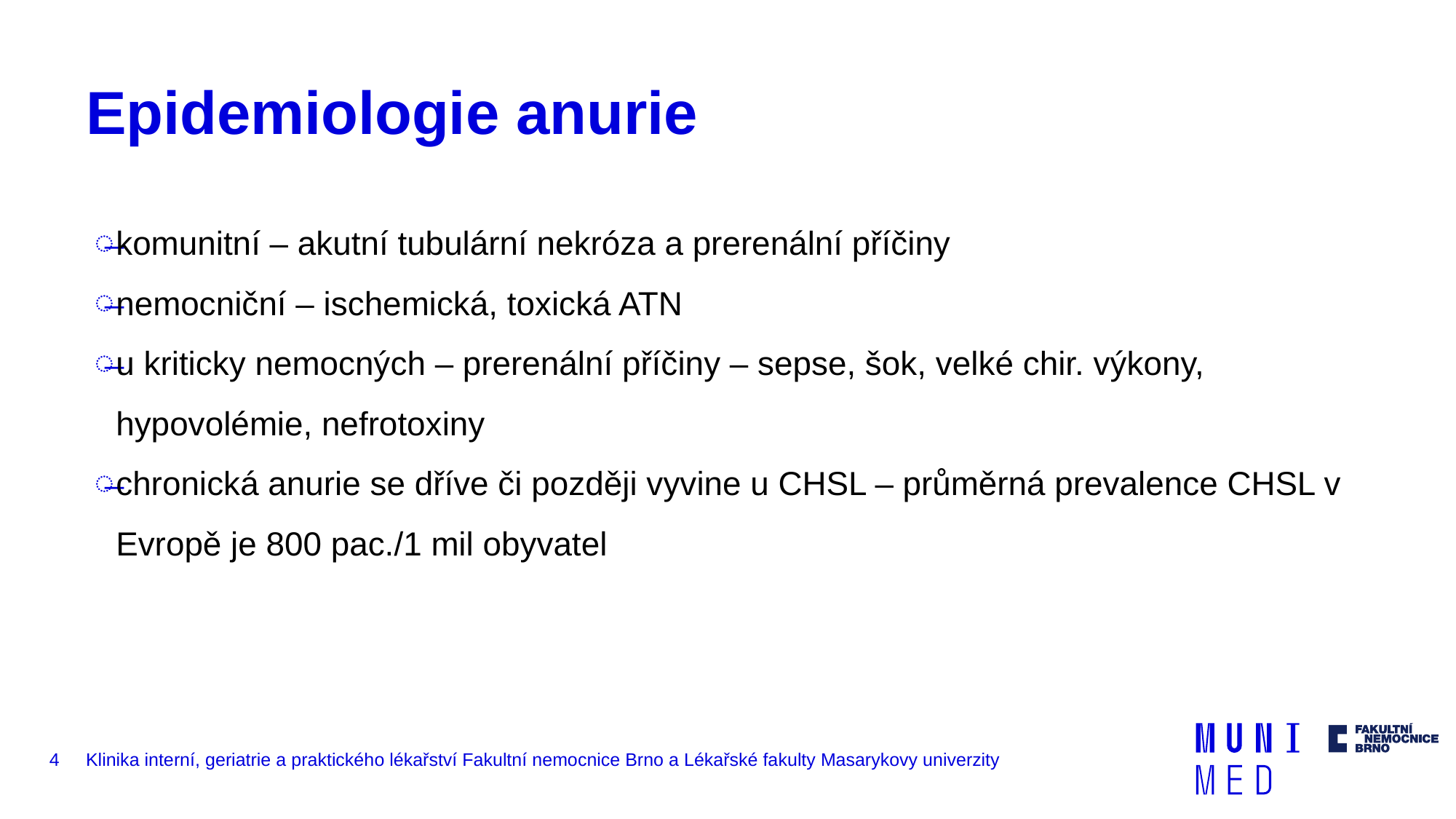

# Epidemiologie anurie
komunitní – akutní tubulární nekróza a prerenální příčiny
nemocniční – ischemická, toxická ATN
u kriticky nemocných – prerenální příčiny – sepse, šok, velké chir. výkony, hypovolémie, nefrotoxiny
chronická anurie se dříve či později vyvine u CHSL – průměrná prevalence CHSL v Evropě je 800 pac./1 mil obyvatel
4
Klinika interní, geriatrie a praktického lékařství Fakultní nemocnice Brno a Lékařské fakulty Masarykovy univerzity